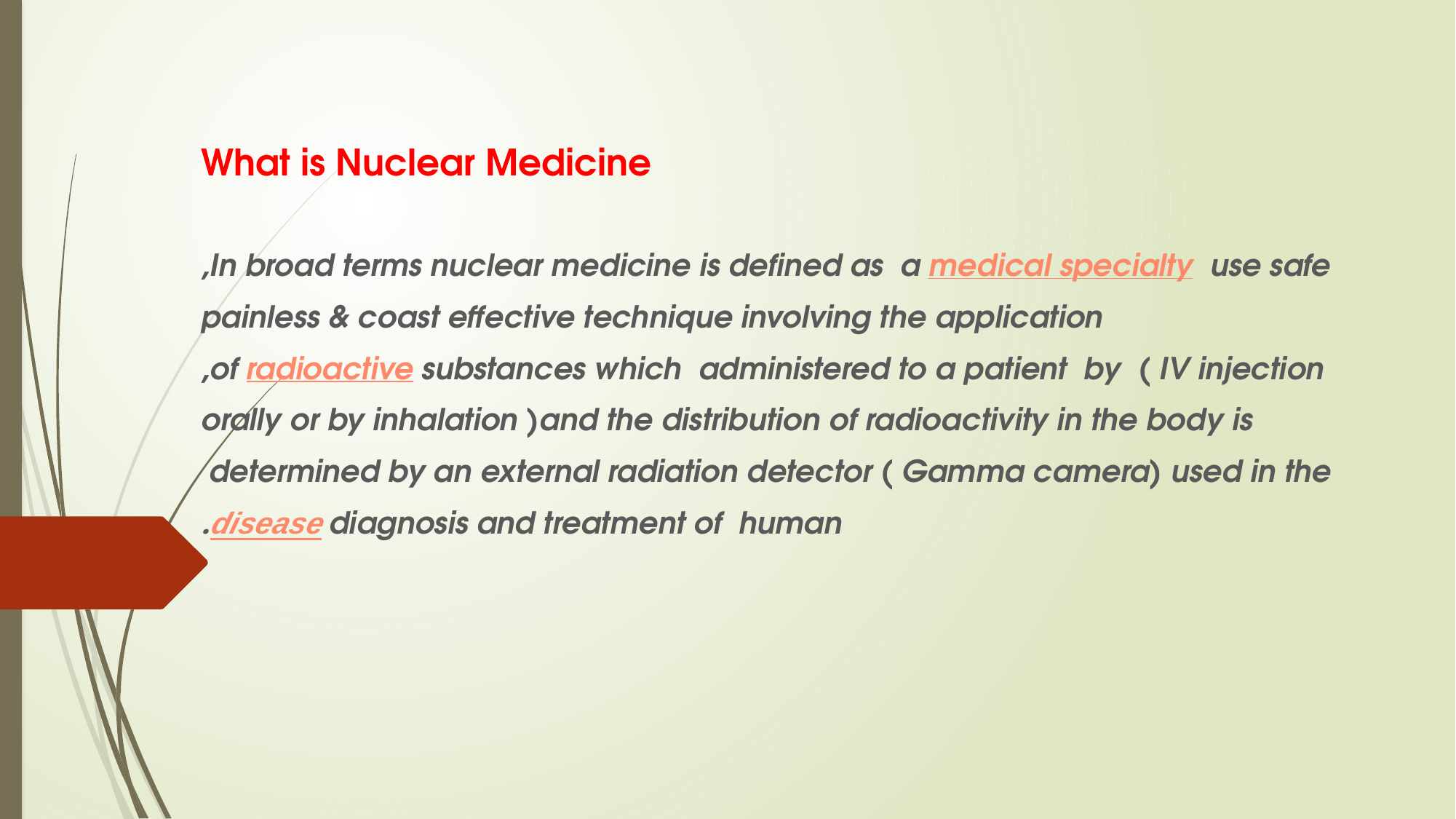

What is Nuclear Medicine

In broad terms nuclear medicine is defined as  a medical specialty  use safe,
 painless & coast effective technique involving the application
 of radioactive substances which  administered to a patient  by  ( IV injection,
 orally or by inhalation )and the distribution of radioactivity in the body is
 determined by an external radiation detector ( Gamma camera) used in the
diagnosis and treatment of  human disease.